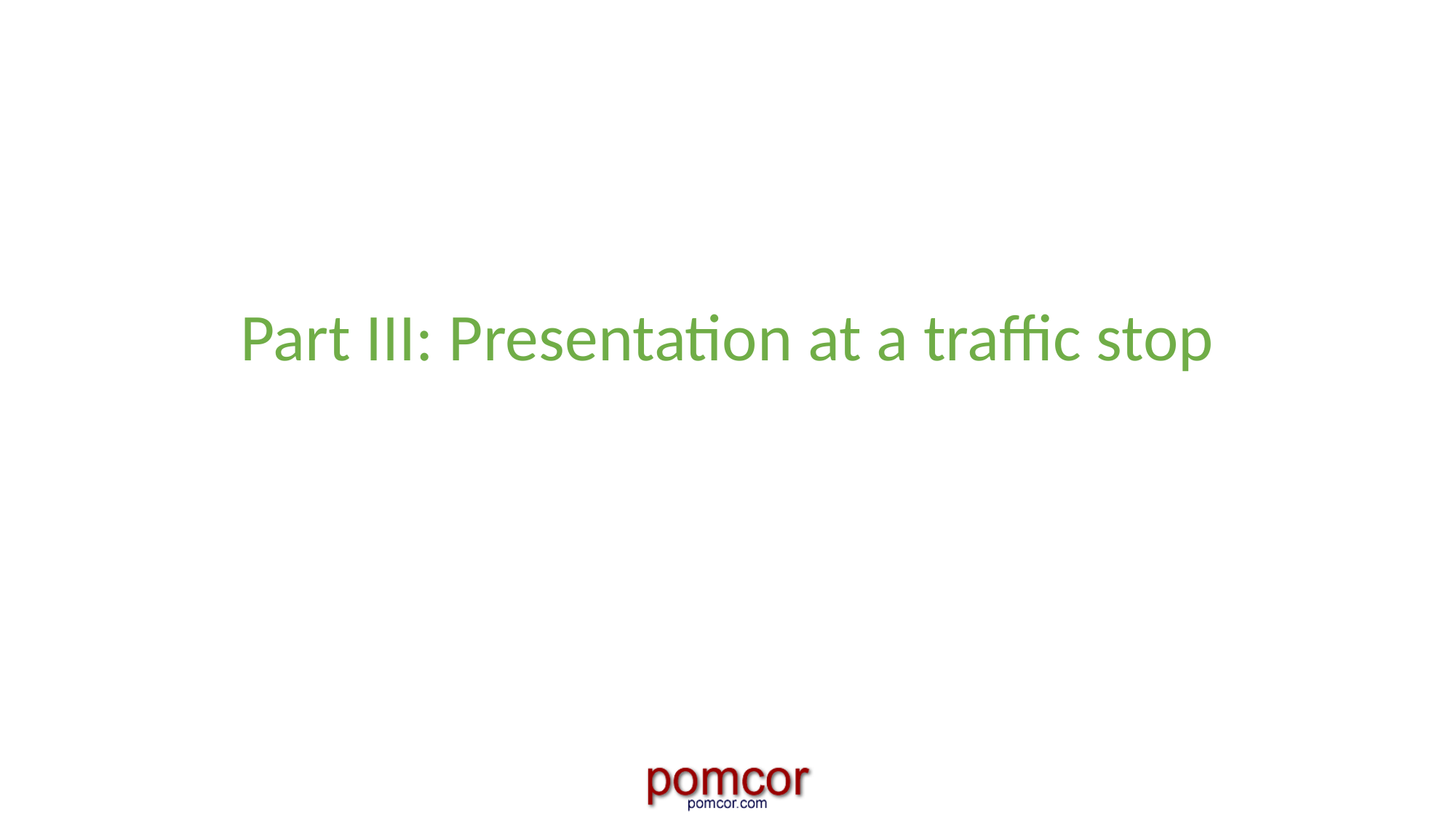

# Part III: Presentation at a traffic stop